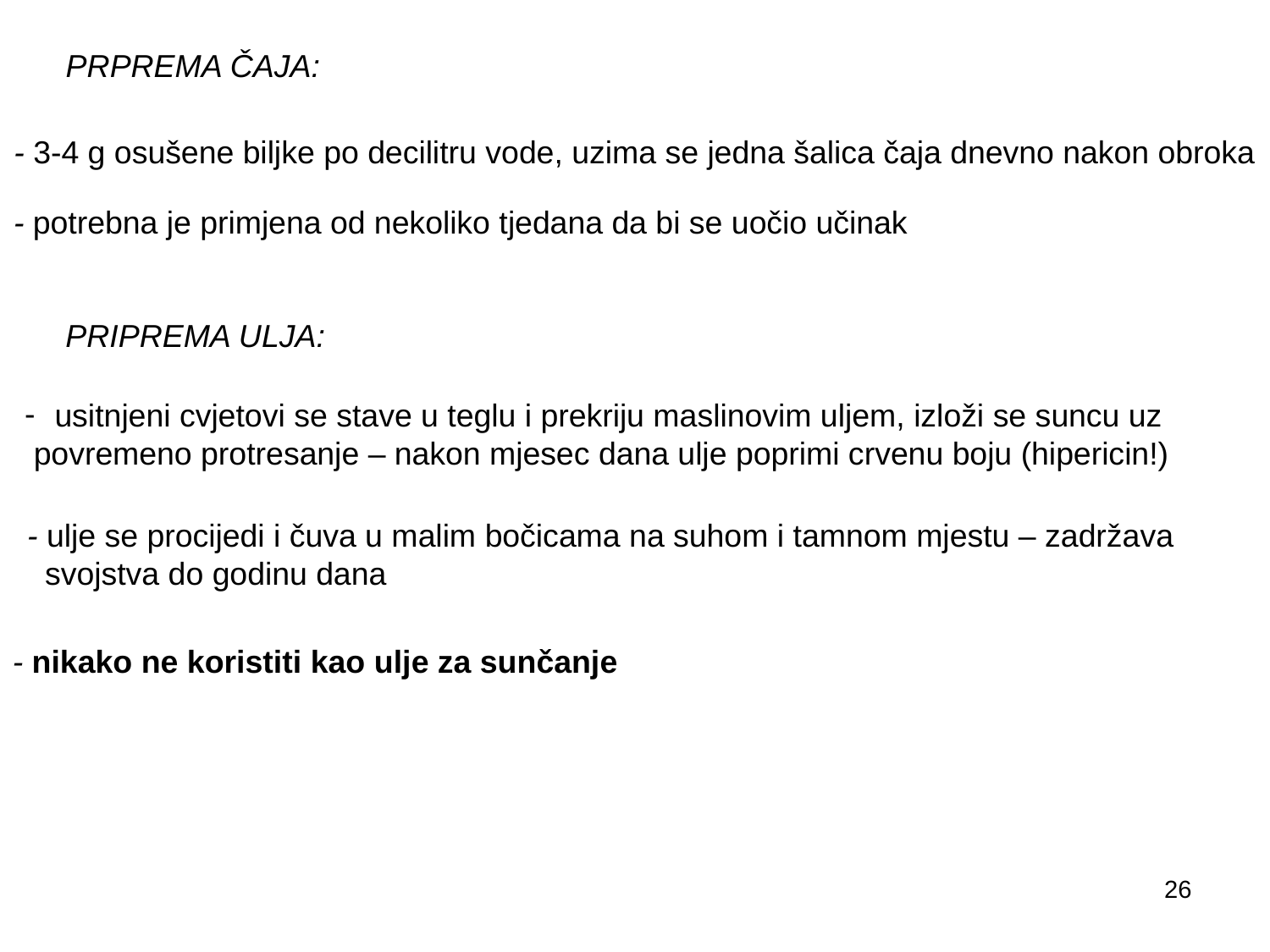

PRPREMA ČAJA:
- 3-4 g osušene biljke po decilitru vode, uzima se jedna šalica čaja dnevno nakon obroka
- potrebna je primjena od nekoliko tjedana da bi se uočio učinak
PRIPREMA ULJA:
usitnjeni cvjetovi se stave u teglu i prekriju maslinovim uljem, izloži se suncu uz
 povremeno protresanje – nakon mjesec dana ulje poprimi crvenu boju (hipericin!)
   - ulje se procijedi i čuva u malim bočicama na suhom i tamnom mjestu – zadržava
     svojstva do godinu dana
- nikako ne koristiti kao ulje za sunčanje
26